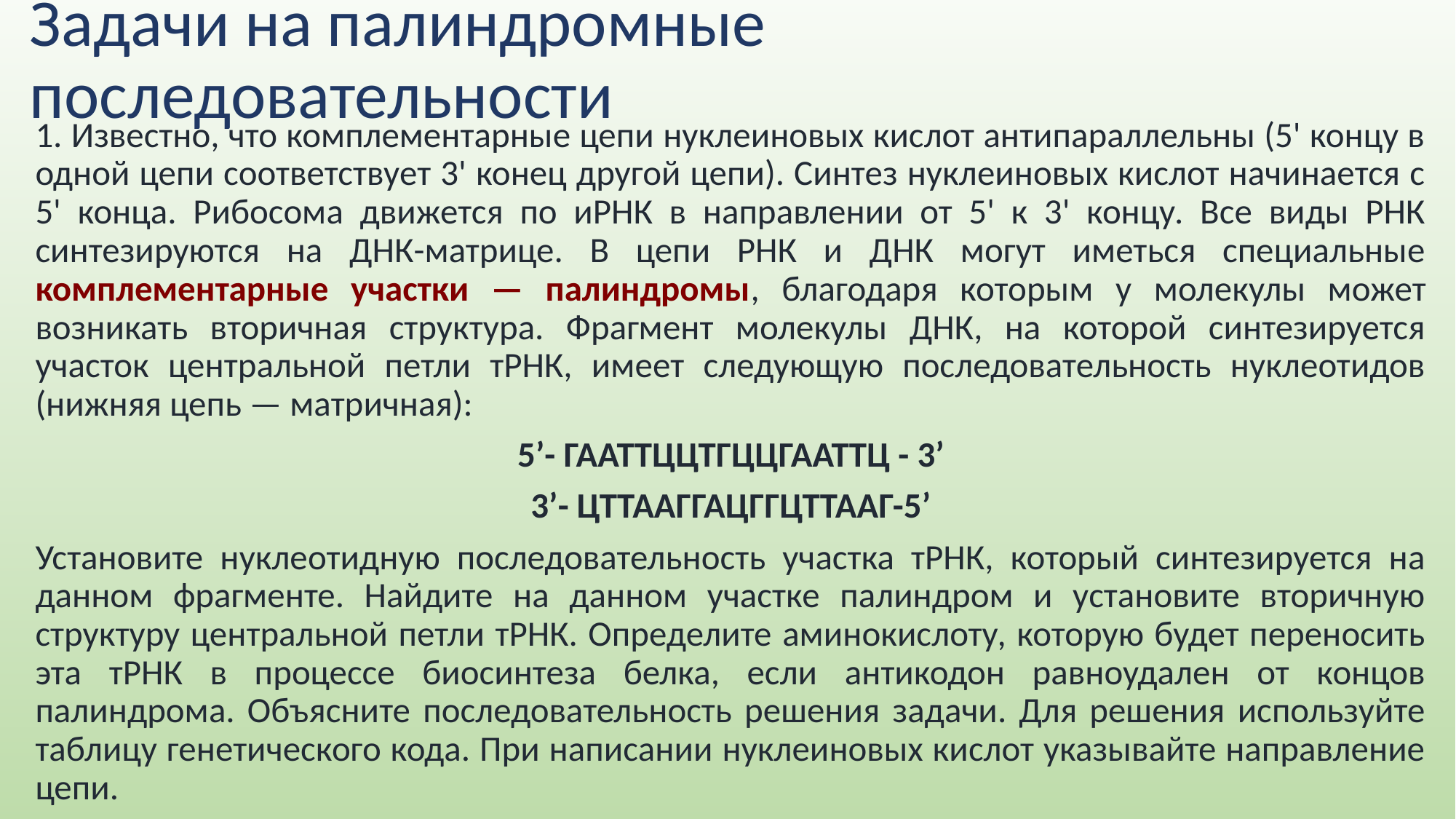

# Задачи на палиндромные последовательности
1. Известно, что комплементарные цепи нуклеиновых кислот антипараллельны (5' концу в одной цепи соответствует 3' конец другой цепи). Синтез нуклеиновых кислот начинается с 5' конца. Рибосома движется по иРНК в направлении от 5' к 3' концу. Все виды РНК синтезируются на ДНК-матрице. В цепи РНК и ДНК могут иметься специальные комплементарные участки — палиндромы, благодаря которым у молекулы может возникать вторичная структура. Фрагмент молекулы ДНК, на которой синтезируется участок центральной петли тРНК, имеет следующую последовательность нуклеотидов (нижняя цепь — матричная):
5’- ГААТТЦЦТГЦЦГААТТЦ - 3’
3’- ЦТТААГГАЦГГЦТТААГ-5’
Установите нуклеотидную последовательность участка тРНК, который синтезируется на данном фрагменте. Найдите на данном участке палиндром и установите вторичную структуру центральной петли тРНК. Определите аминокислоту, которую будет переносить эта тРНК в процессе биосинтеза белка, если антикодон равноудален от концов палиндрома. Объясните последовательность решения задачи. Для решения используйте таблицу генетического кода. При написании нуклеиновых кислот указывайте направление цепи.